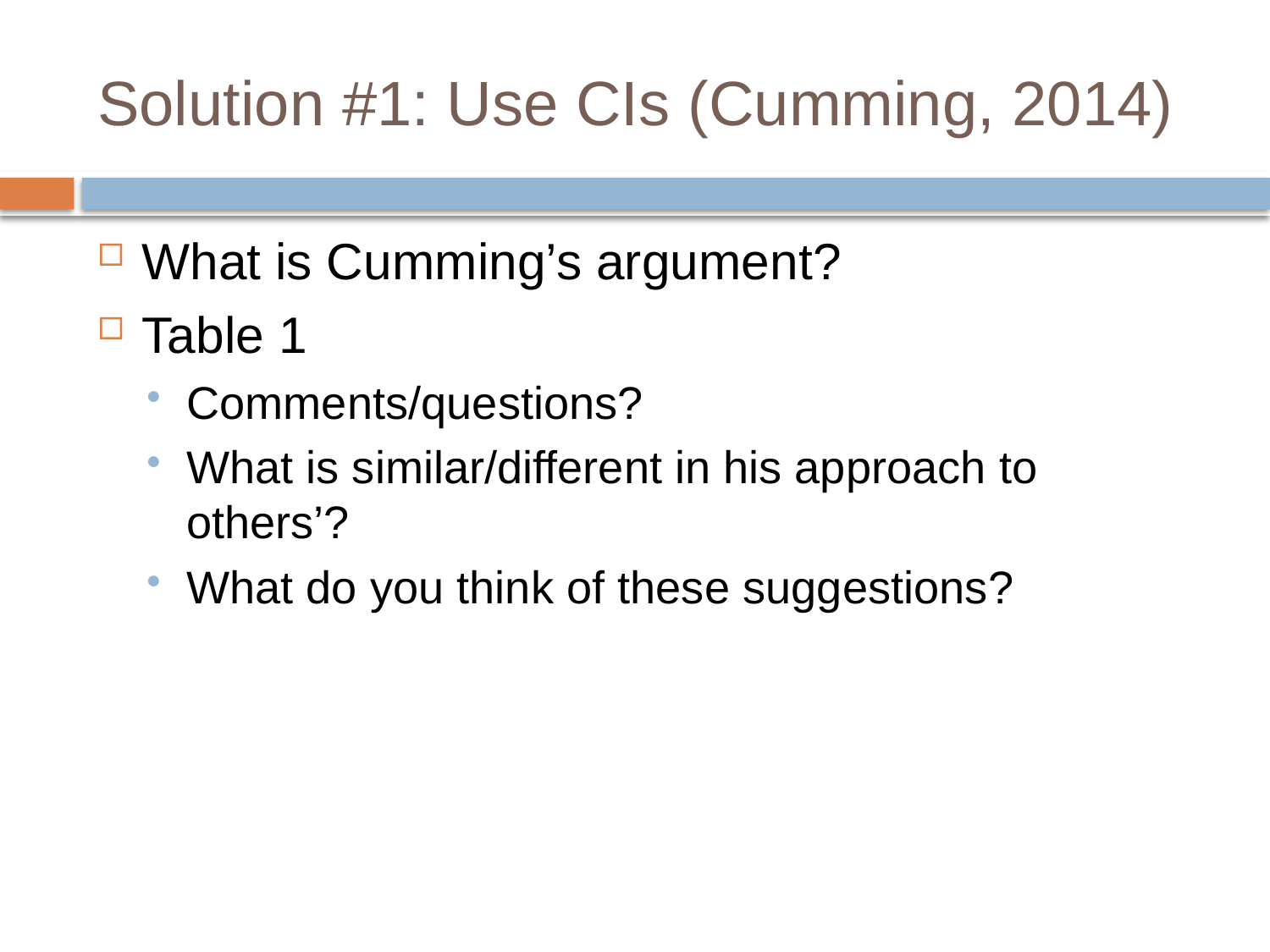

# Solution #1: Use CIs (Cumming, 2014)
What is Cumming’s argument?
Table 1
Comments/questions?
What is similar/different in his approach to others’?
What do you think of these suggestions?